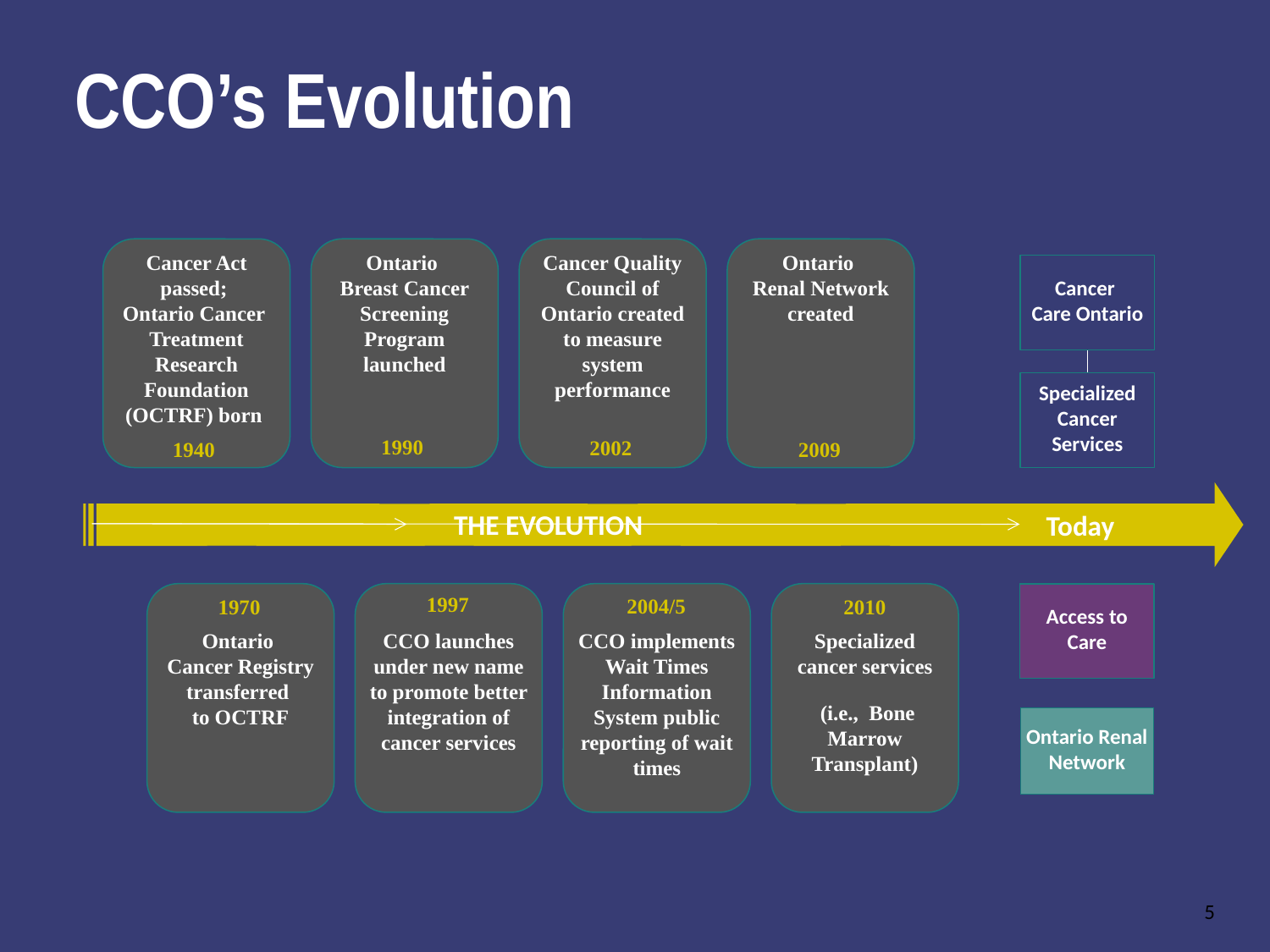

# CCO’s Evolution

Cancer Act passed;
Ontario Cancer
Treatment Research Foundation (OCTRF) born

Ontario
Breast Cancer Screening Program launched
Cancer Quality Council of Ontario created to measure system performance
Ontario
Renal Network created
Cancer
Care Ontario
Specialized Cancer Services
1990
2002
1940
2009

THE EVOLUTION
Today

Ontario
Cancer Registry transferred
to OCTRF
CCO launches under new name to promote better integration of cancer services
CCO implements Wait Times Information System public reporting of wait times

Specialized cancer services
 (i.e.,  Bone Marrow Transplant)
Access to Care
1997
2004/5
1970
2010
Ontario Renal Network
5